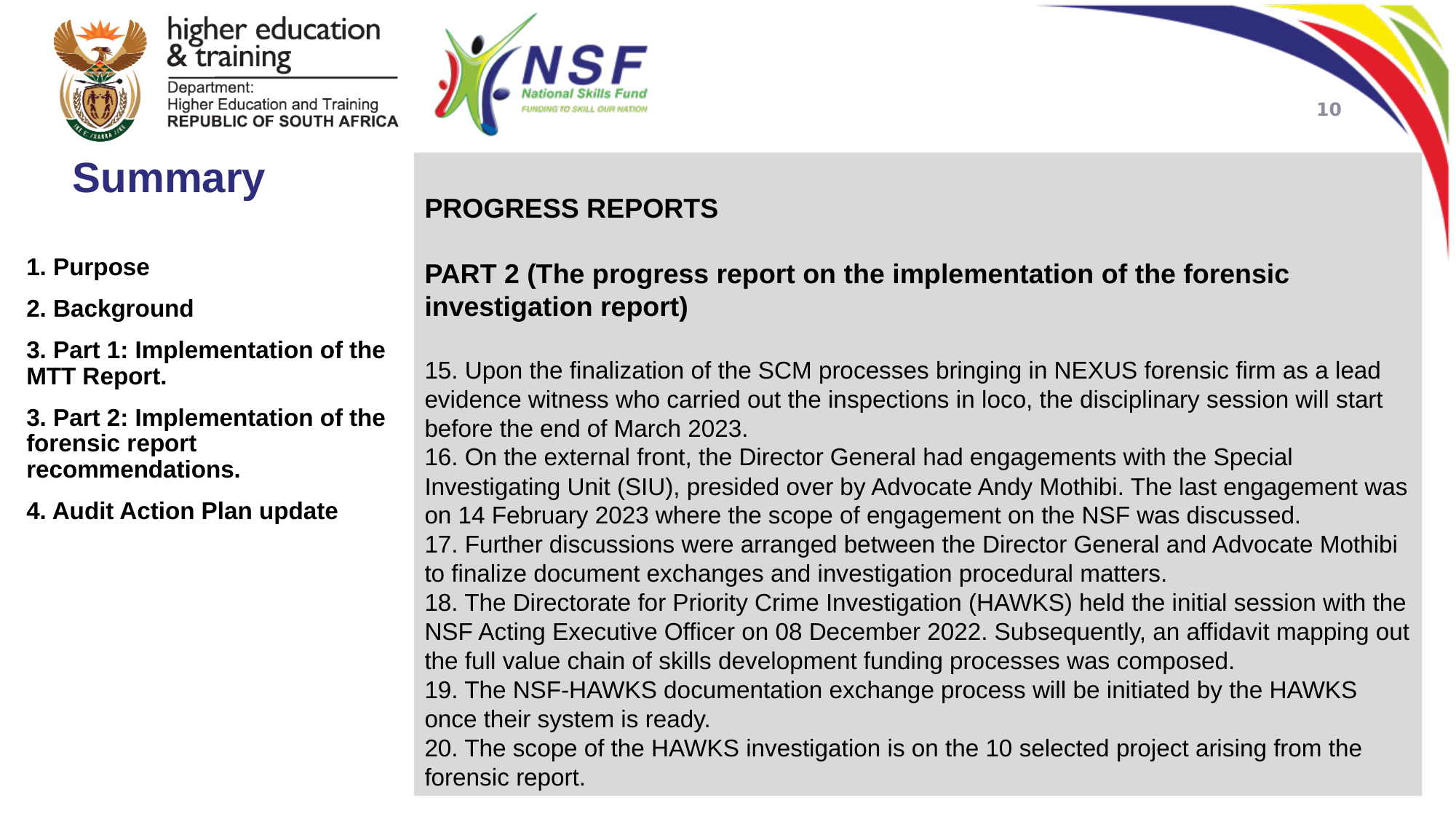

10
Summary

PROGRESS REPORTS

PART 2 (The progress report on the implementation of the forensic investigation report)

15. Upon the finalization of the SCM processes bringing in NEXUS forensic firm as a lead evidence witness who carried out the inspections in loco, the disciplinary session will start before the end of March 2023.
16. On the external front, the Director General had engagements with the Special Investigating Unit (SIU), presided over by Advocate Andy Mothibi. The last engagement was on 14 February 2023 where the scope of engagement on the NSF was discussed.
17. Further discussions were arranged between the Director General and Advocate Mothibi to finalize document exchanges and investigation procedural matters.
18. The Directorate for Priority Crime Investigation (HAWKS) held the initial session with the NSF Acting Executive Officer on 08 December 2022. Subsequently, an affidavit mapping out the full value chain of skills development funding processes was composed.
19. The NSF-HAWKS documentation exchange process will be initiated by the HAWKS once their system is ready.
20. The scope of the HAWKS investigation is on the 10 selected project arising from the forensic report.

1. Purpose
2. Background
3. Part 1: Implementation of the MTT Report.
3. Part 2: Implementation of the forensic report recommendations.
4. Audit Action Plan update